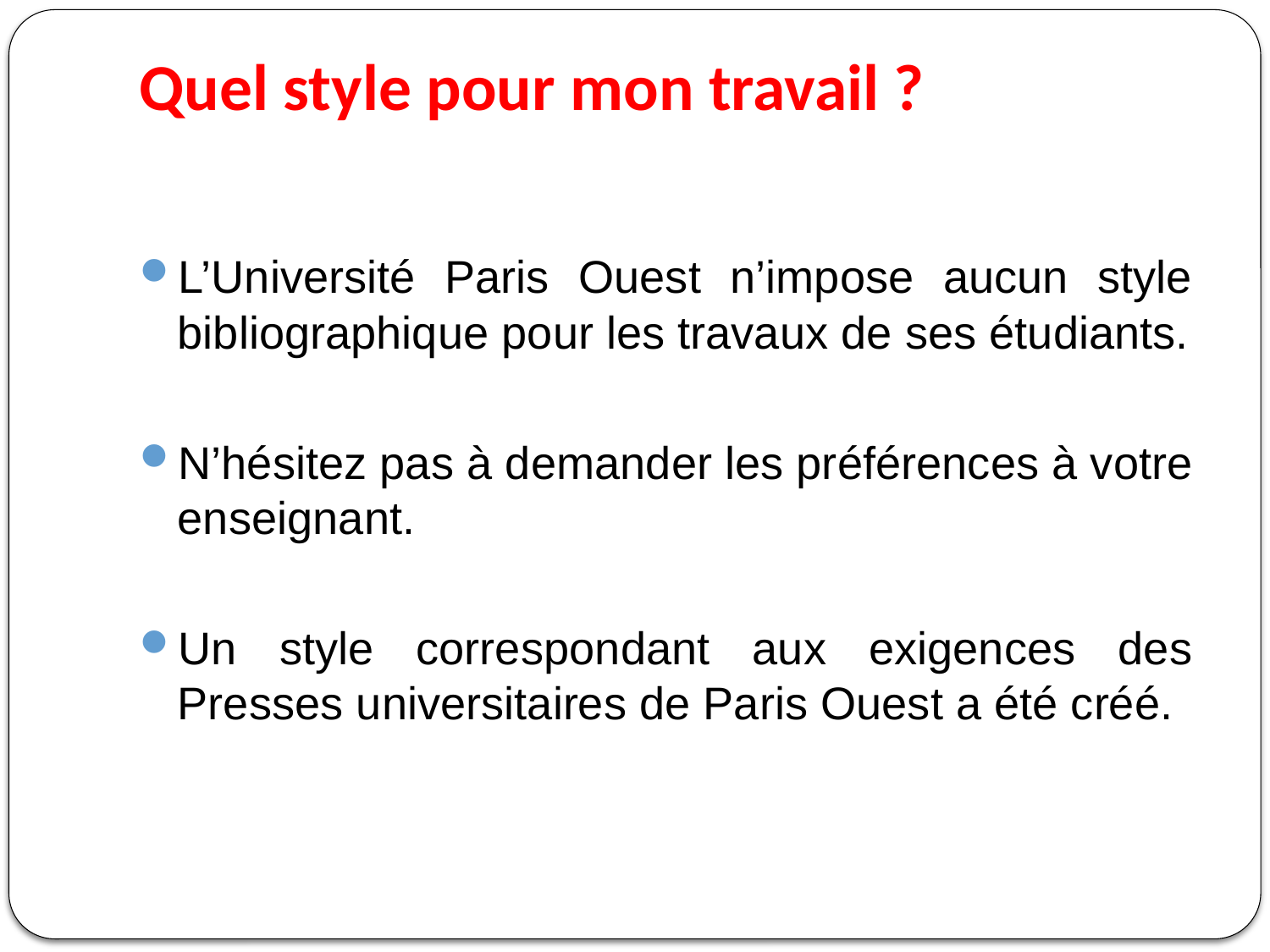

# Quel style pour mon travail ?

L’Université Paris Ouest n’impose aucun style bibliographique pour les travaux de ses étudiants.

N’hésitez pas à demander les préférences à votre enseignant.

Un style correspondant aux exigences des Presses universitaires de Paris Ouest a été créé.